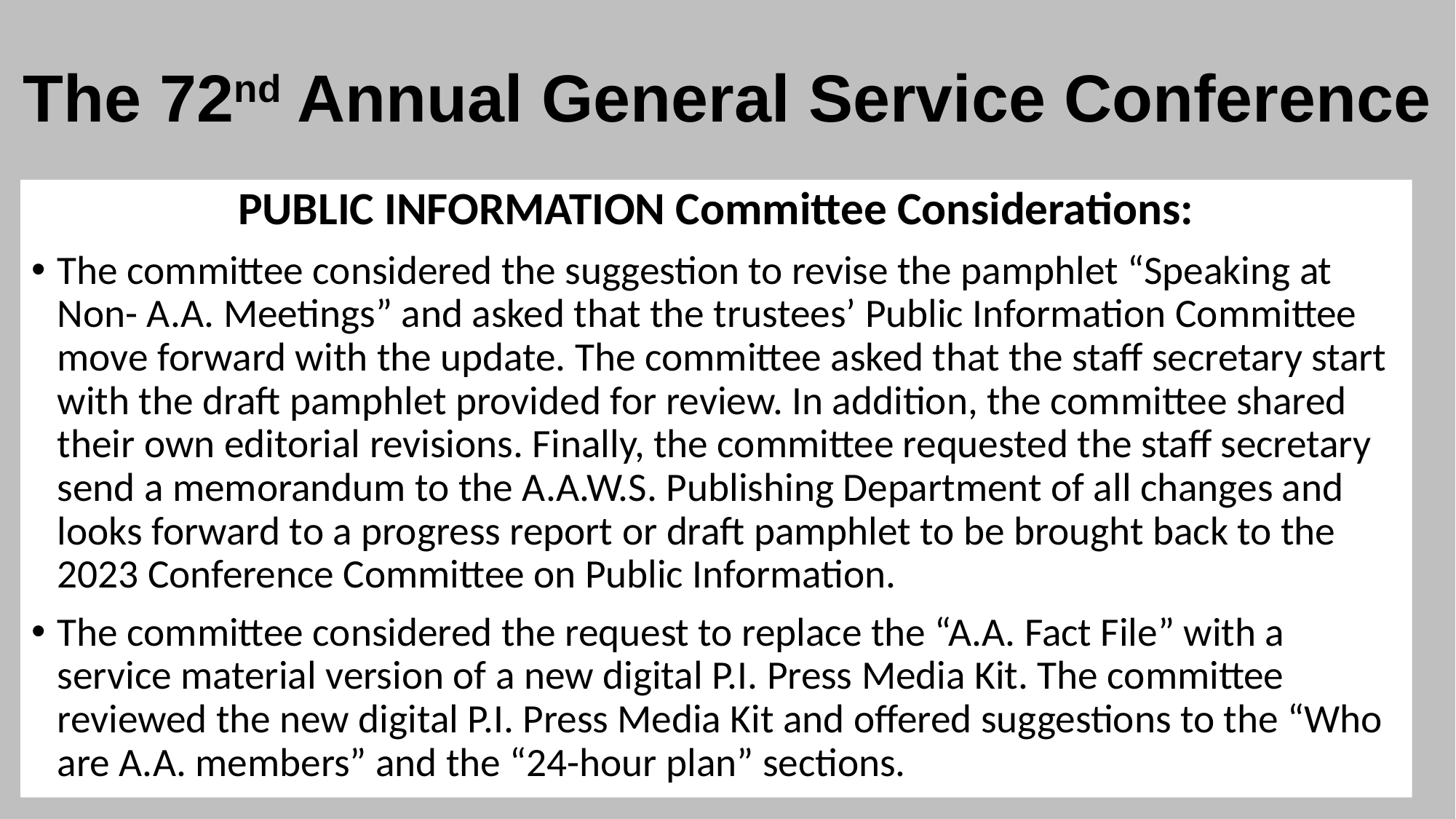

# The 72nd Annual General Service Conference
PUBLIC INFORMATION Committee Considerations:
The committee considered the suggestion to revise the pamphlet “Speaking at Non- A.A. Meetings” and asked that the trustees’ Public Information Committee move forward with the update. The committee asked that the staff secretary start with the draft pamphlet provided for review. In addition, the committee shared their own editorial revisions. Finally, the committee requested the staff secretary send a memorandum to the A.A.W.S. Publishing Department of all changes and looks forward to a progress report or draft pamphlet to be brought back to the 2023 Conference Committee on Public Information.
The committee considered the request to replace the “A.A. Fact File” with a service material version of a new digital P.I. Press Media Kit. The committee reviewed the new digital P.I. Press Media Kit and offered suggestions to the “Who are A.A. members” and the “24-hour plan” sections.